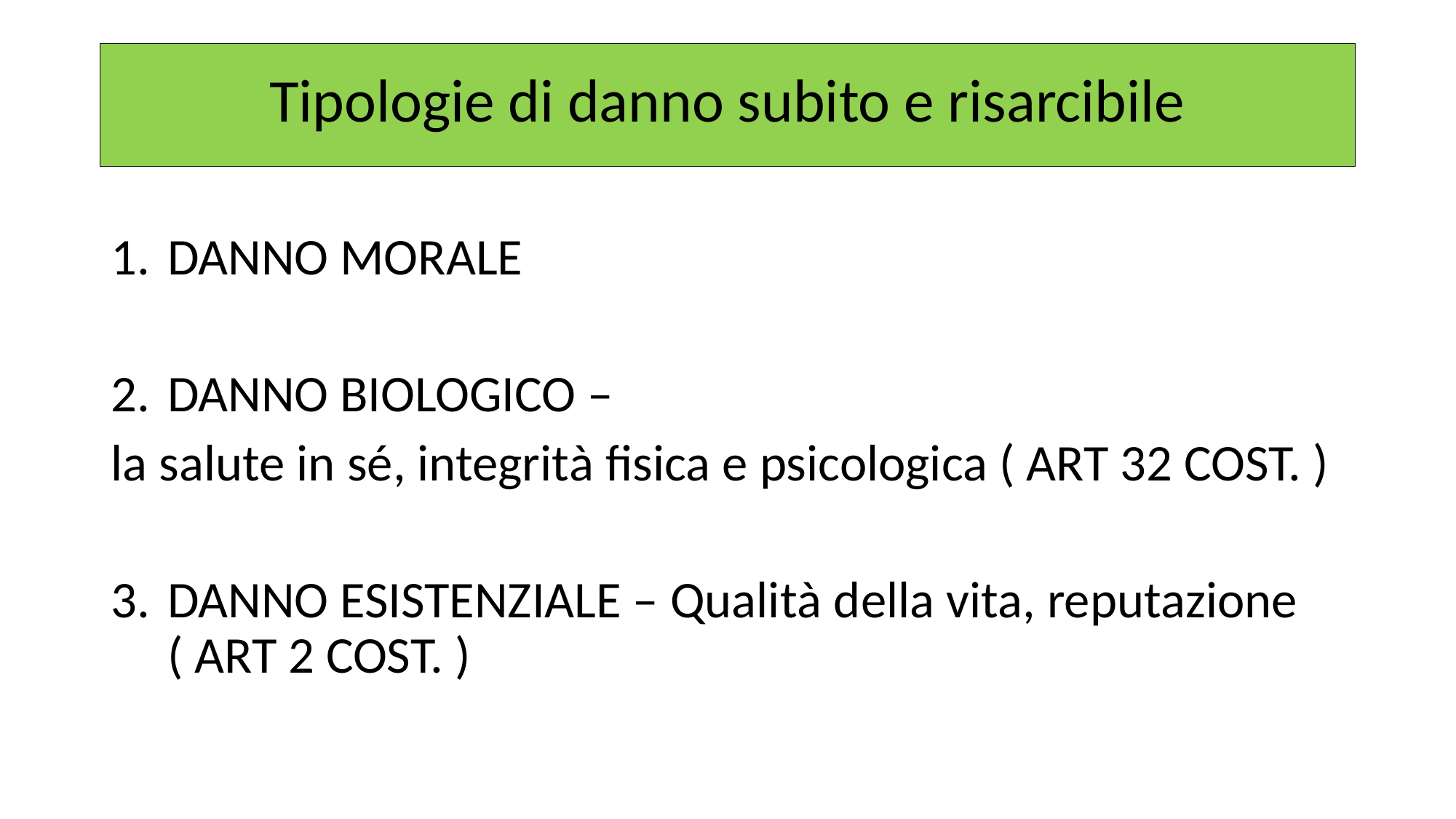

# Tipologie di danno subito e risarcibile
DANNO MORALE

DANNO BIOLOGICO –
la salute in sé, integrità fisica e psicologica ( ART 32 COST. )

DANNO ESISTENZIALE – Qualità della vita, reputazione ( ART 2 COST. )